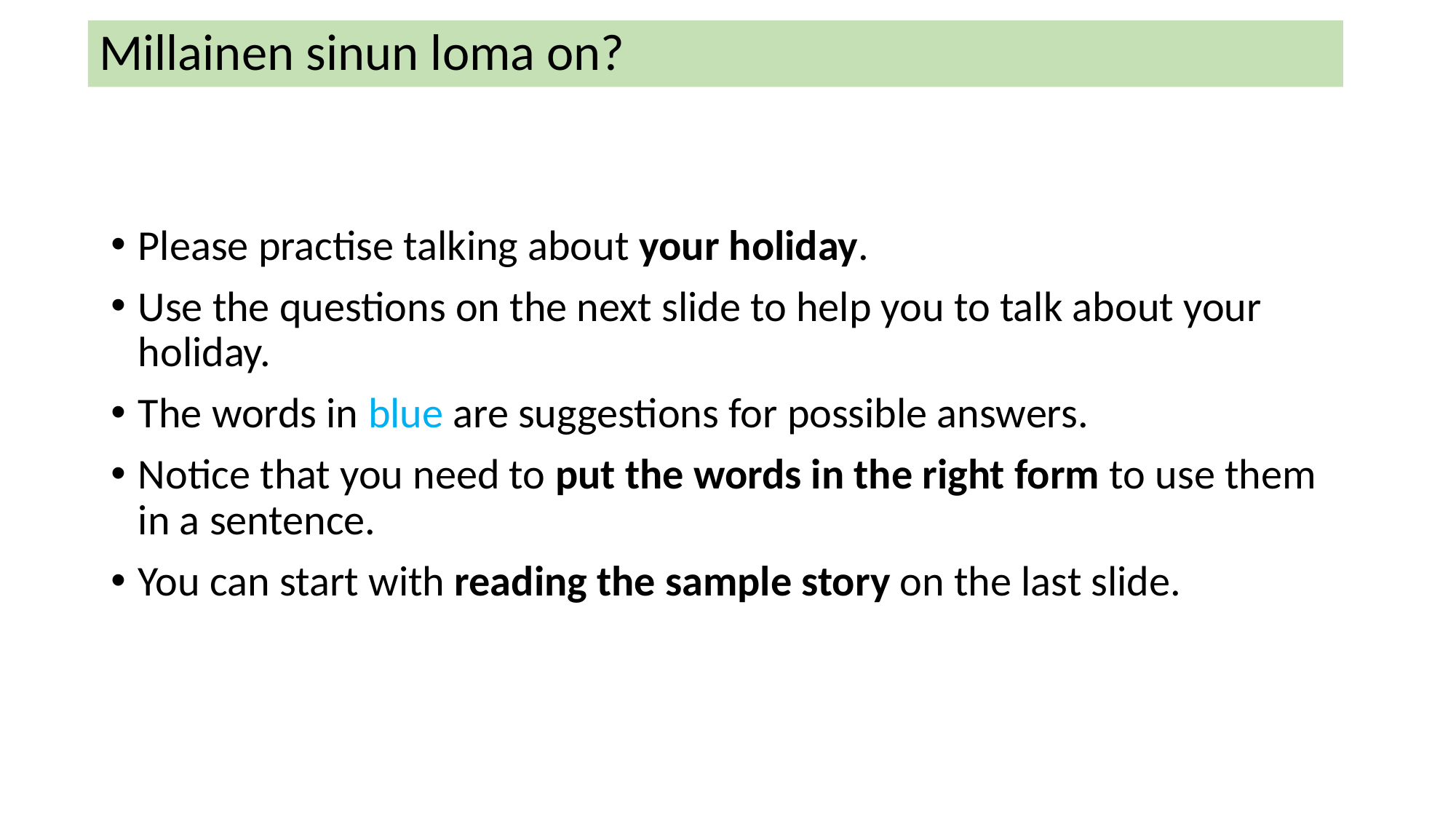

Millainen sinun loma on?
Please practise talking about your holiday.
Use the questions on the next slide to help you to talk about your holiday.
The words in blue are suggestions for possible answers.
Notice that you need to put the words in the right form to use them in a sentence.
You can start with reading the sample story on the last slide.